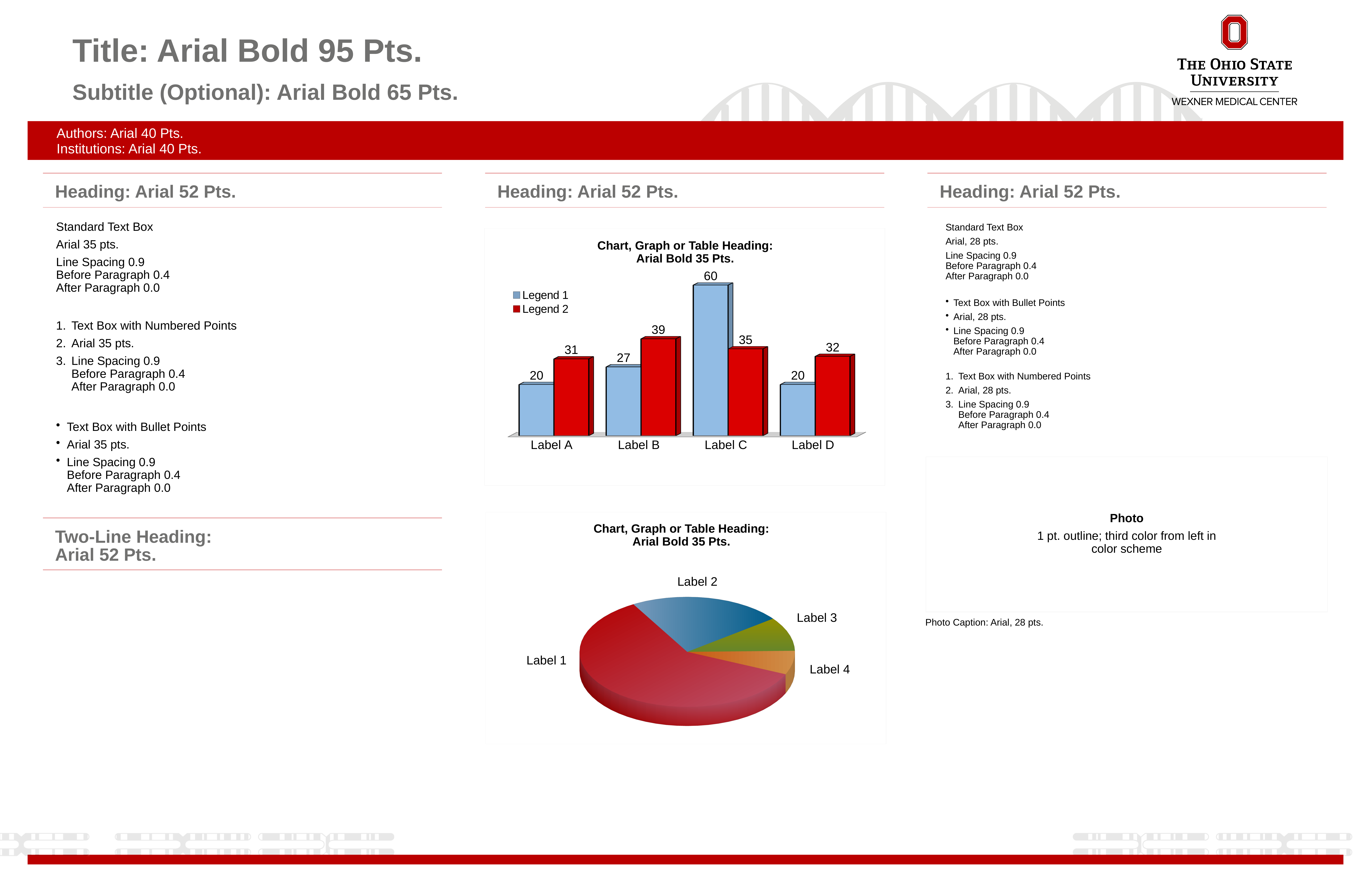

# Title: Arial Bold 95 Pts.
Subtitle (Optional): Arial Bold 65 Pts.
Authors: Arial 40 Pts.
Institutions: Arial 40 Pts.

Heading: Arial 52 Pts.
Heading: Arial 52 Pts.
Heading: Arial 52 Pts.
Standard Text Box
Arial 35 pts.
Line Spacing 0.9
Before Paragraph 0.4
After Paragraph 0.0
Standard Text Box
Arial, 28 pts.
Line Spacing 0.9
Before Paragraph 0.4
After Paragraph 0.0

Chart, Graph or Table Heading:
Arial Bold 35 Pts.

[unsupported chart]

Text Box with Bullet Points
Arial, 28 pts.
Line Spacing 0.9
Before Paragraph 0.4
After Paragraph 0.0
Text Box with Numbered Points
Arial 35 pts.
Line Spacing 0.9
Before Paragraph 0.4
After Paragraph 0.0
Text Box with Numbered Points
Arial, 28 pts.
Line Spacing 0.9
Before Paragraph 0.4
After Paragraph 0.0
Text Box with Bullet Points
Arial 35 pts.
Line Spacing 0.9
Before Paragraph 0.4
After Paragraph 0.0

Photo
1 pt. outline; third color from left in color scheme

Two-Line Heading:
Arial 52 Pts.
Chart, Graph or Table Heading:
Arial Bold 35 Pts.
Label 2

[unsupported chart]

Label 3
Photo Caption: Arial, 28 pts.
Label 1
Label 4